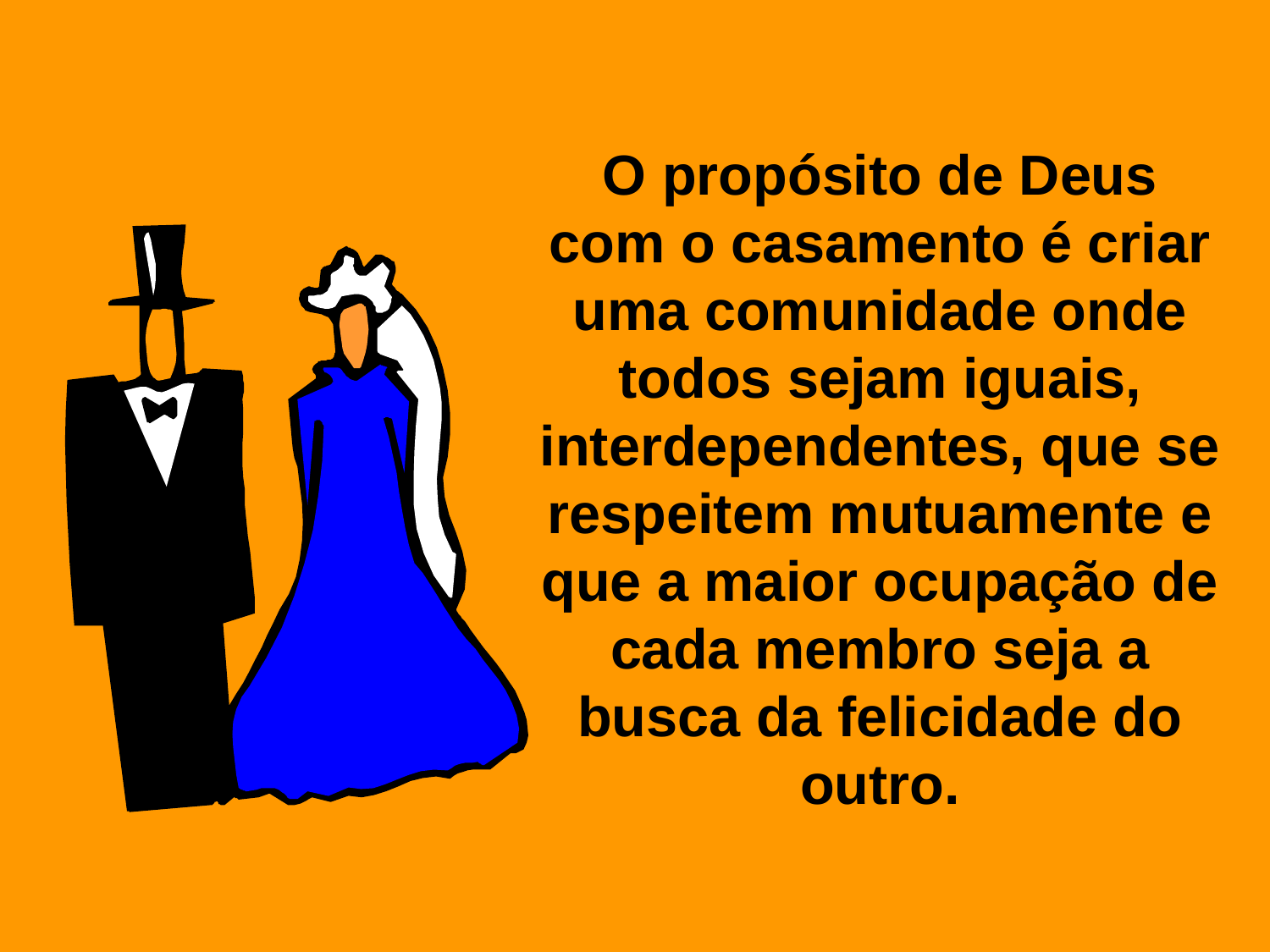

# O propósito de Deus com o casamento é criar uma comunidade onde todos sejam iguais, interdependentes, que se respeitem mutuamente e que a maior ocupação de cada membro seja a busca da felicidade do outro.